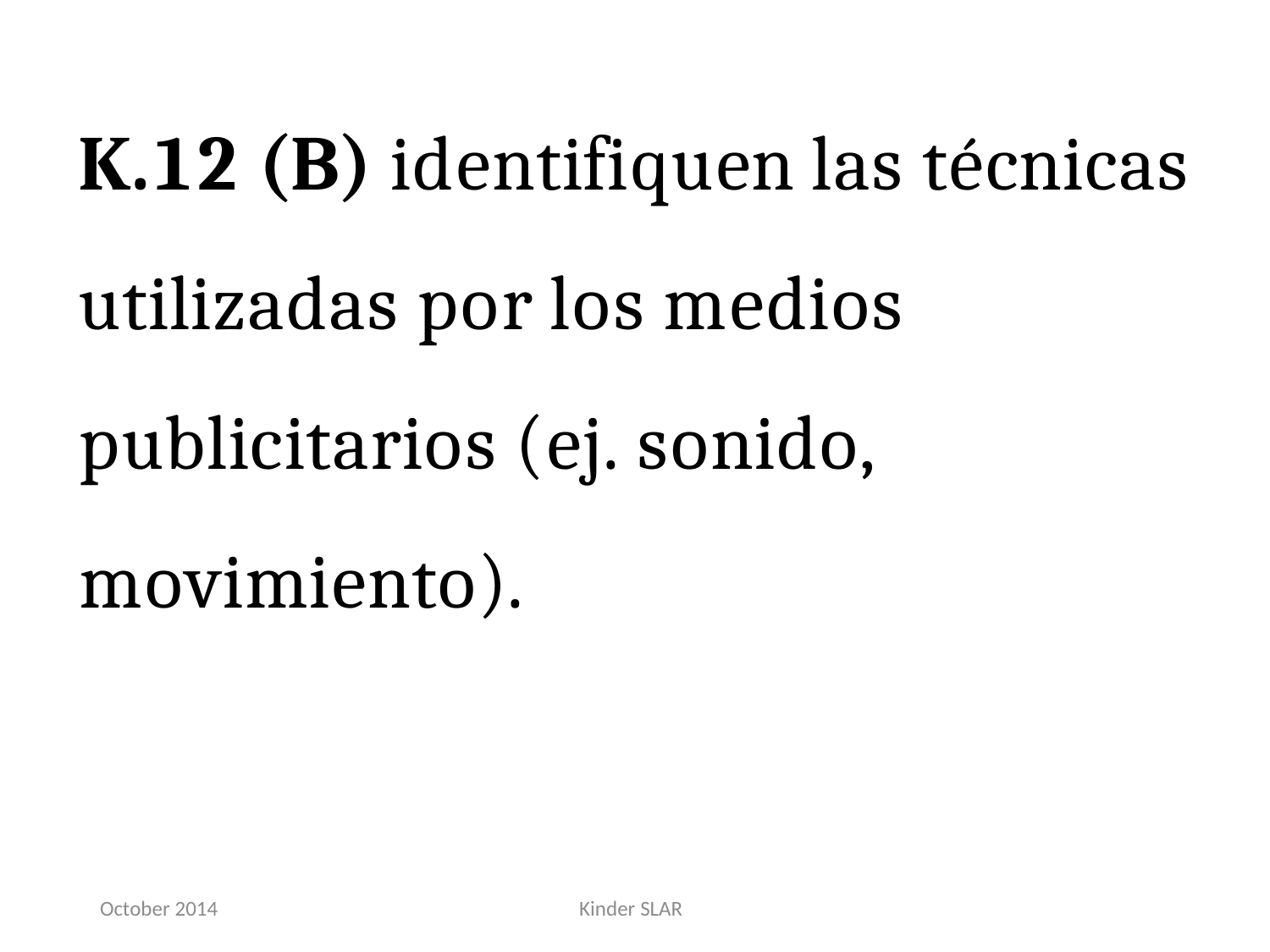

K.12 (B) identifiquen las técnicas utilizadas por los medios publicitarios (ej. sonido, movimiento).

October 2014
Kinder SLAR